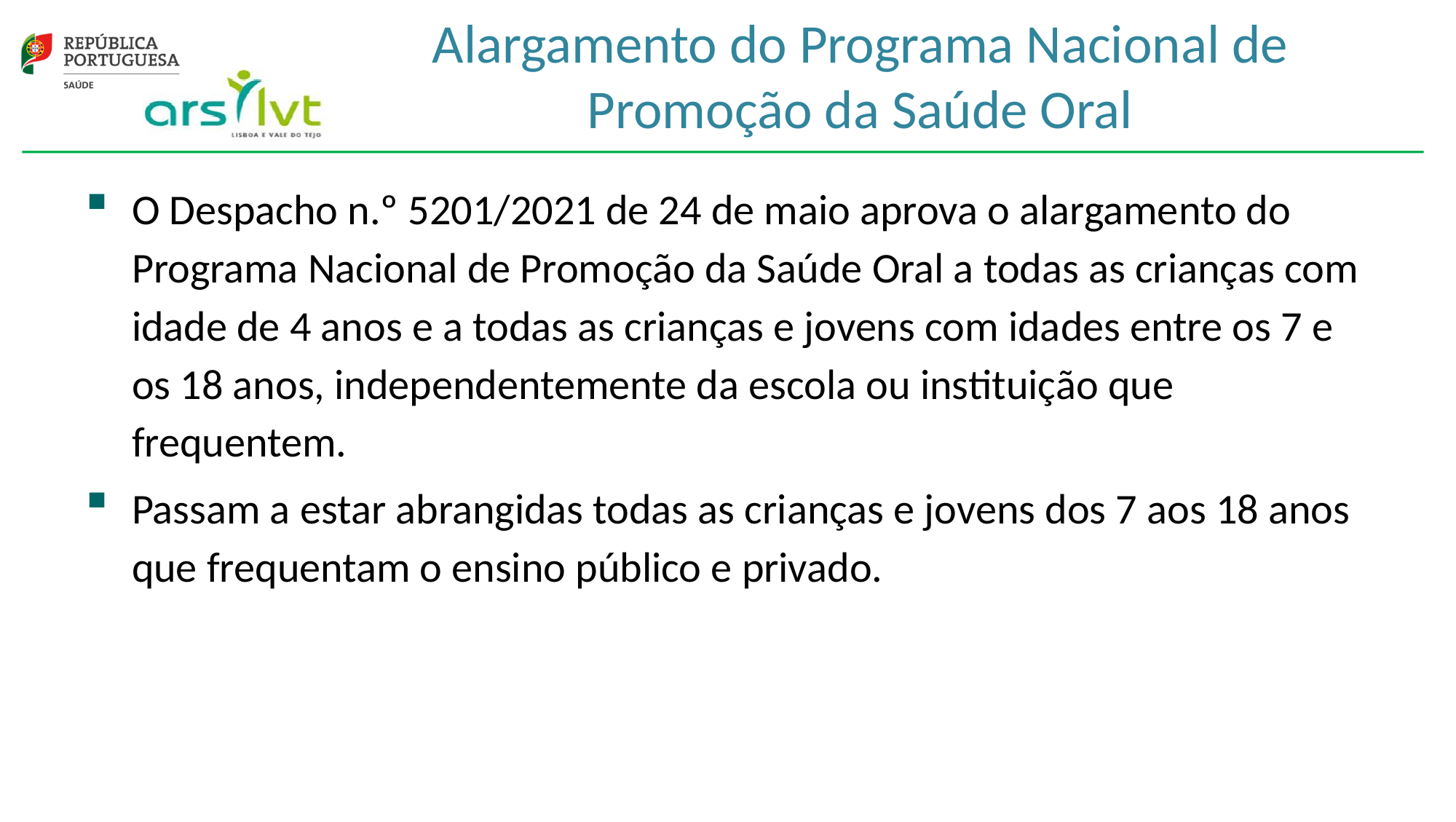

# Alargamento do Programa Nacional de Promoção da Saúde Oral
O Despacho n.º 5201/2021 de 24 de maio aprova o alargamento do Programa Nacional de Promoção da Saúde Oral a todas as crianças com idade de 4 anos e a todas as crianças e jovens com idades entre os 7 e os 18 anos, independentemente da escola ou instituição que frequentem.
Passam a estar abrangidas todas as crianças e jovens dos 7 aos 18 anos que frequentam o ensino público e privado.